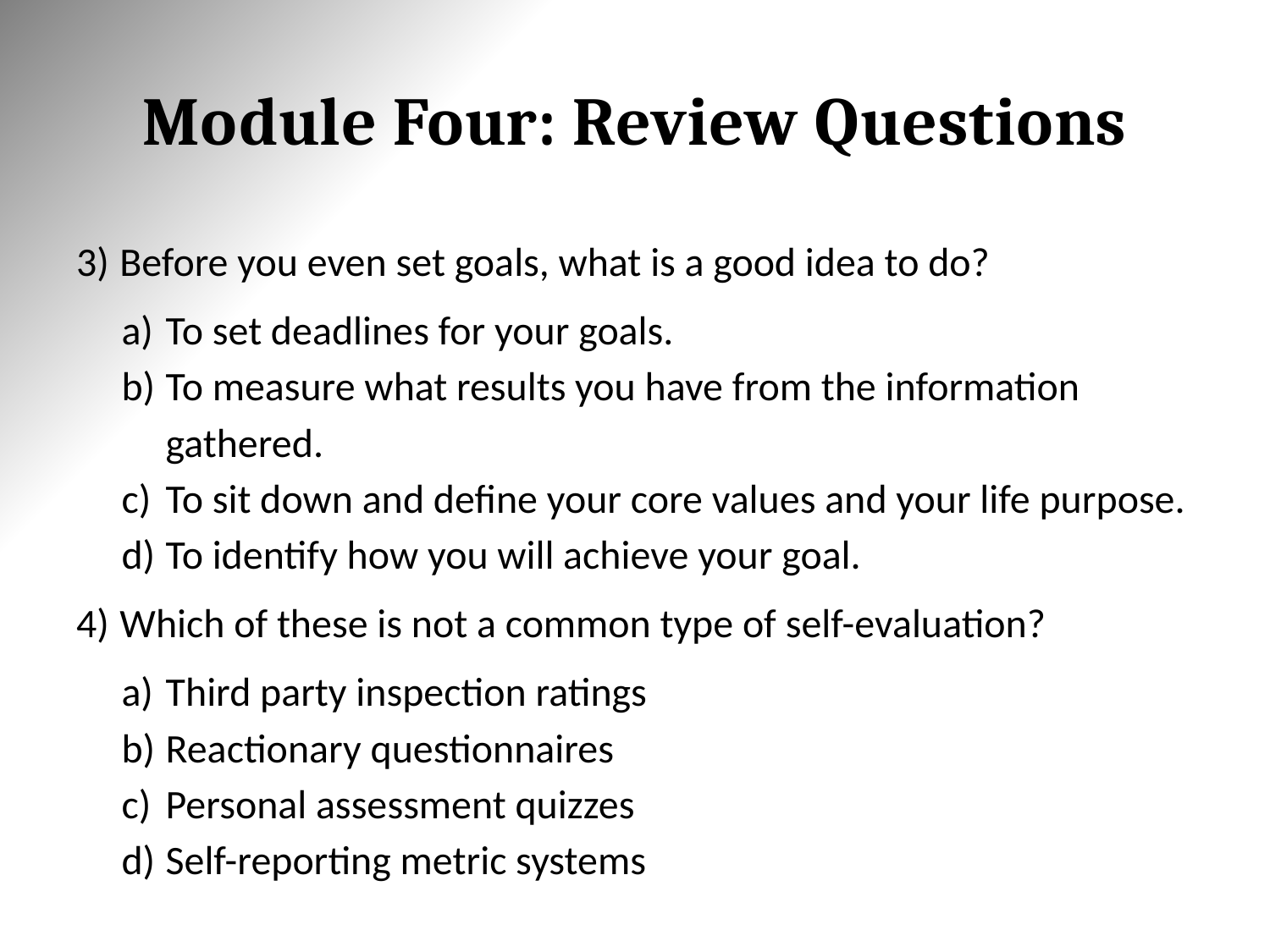

# Module Four: Review Questions
Before you even set goals, what is a good idea to do?
To set deadlines for your goals.
To measure what results you have from the information gathered.
To sit down and define your core values and your life purpose.
To identify how you will achieve your goal.
Which of these is not a common type of self-evaluation?
Third party inspection ratings
Reactionary questionnaires
Personal assessment quizzes
Self-reporting metric systems